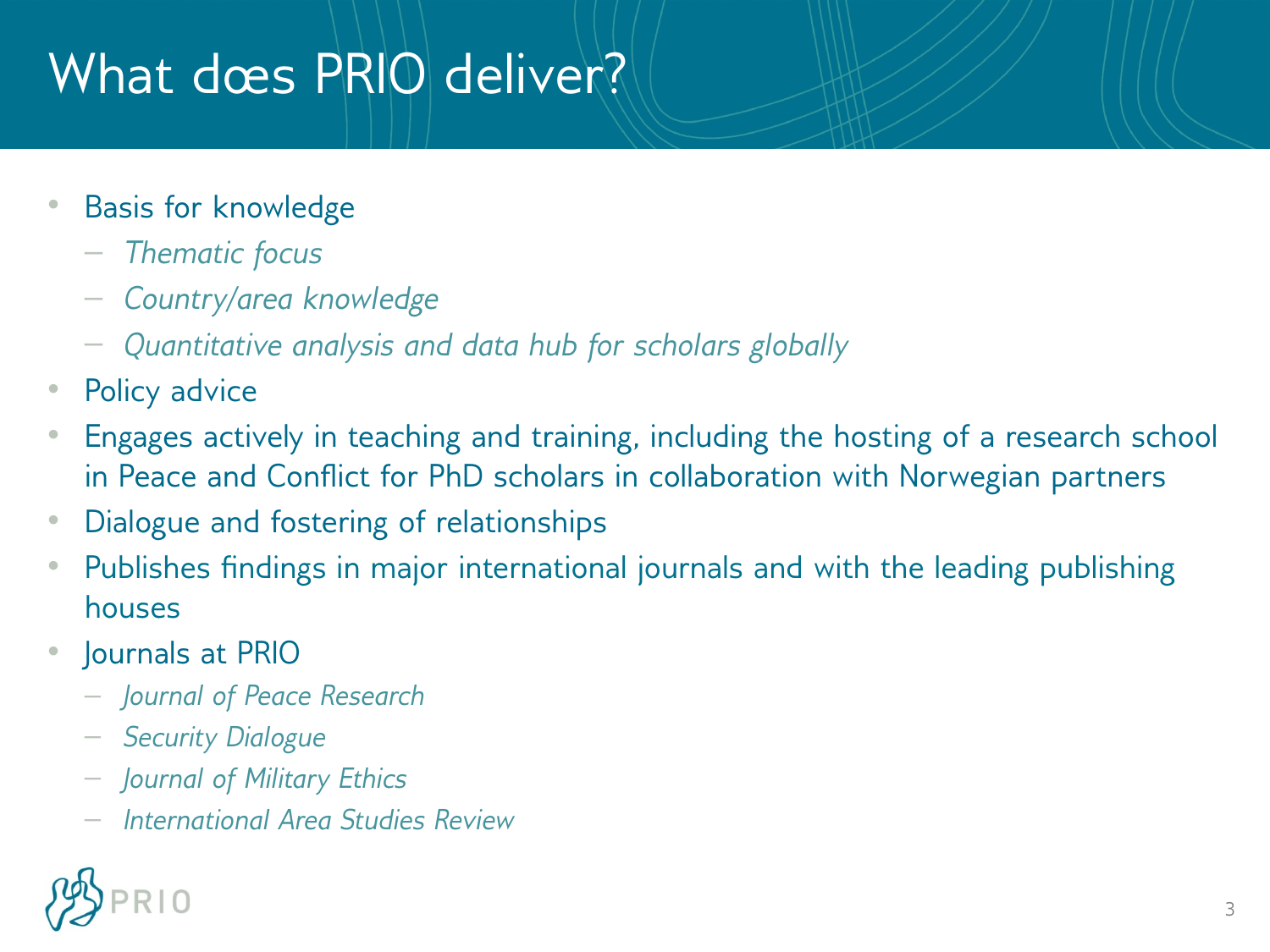

# What does PRIO deliver?
Basis for knowledge
Thematic focus
Country/area knowledge
Quantitative analysis and data hub for scholars globally
Policy advice
Engages actively in teaching and training, including the hosting of a research school in Peace and Conflict for PhD scholars in collaboration with Norwegian partners
Dialogue and fostering of relationships
Publishes findings in major international journals and with the leading publishing houses
Journals at PRIO
Journal of Peace Research
Security Dialogue
Journal of Military Ethics
International Area Studies Review

3